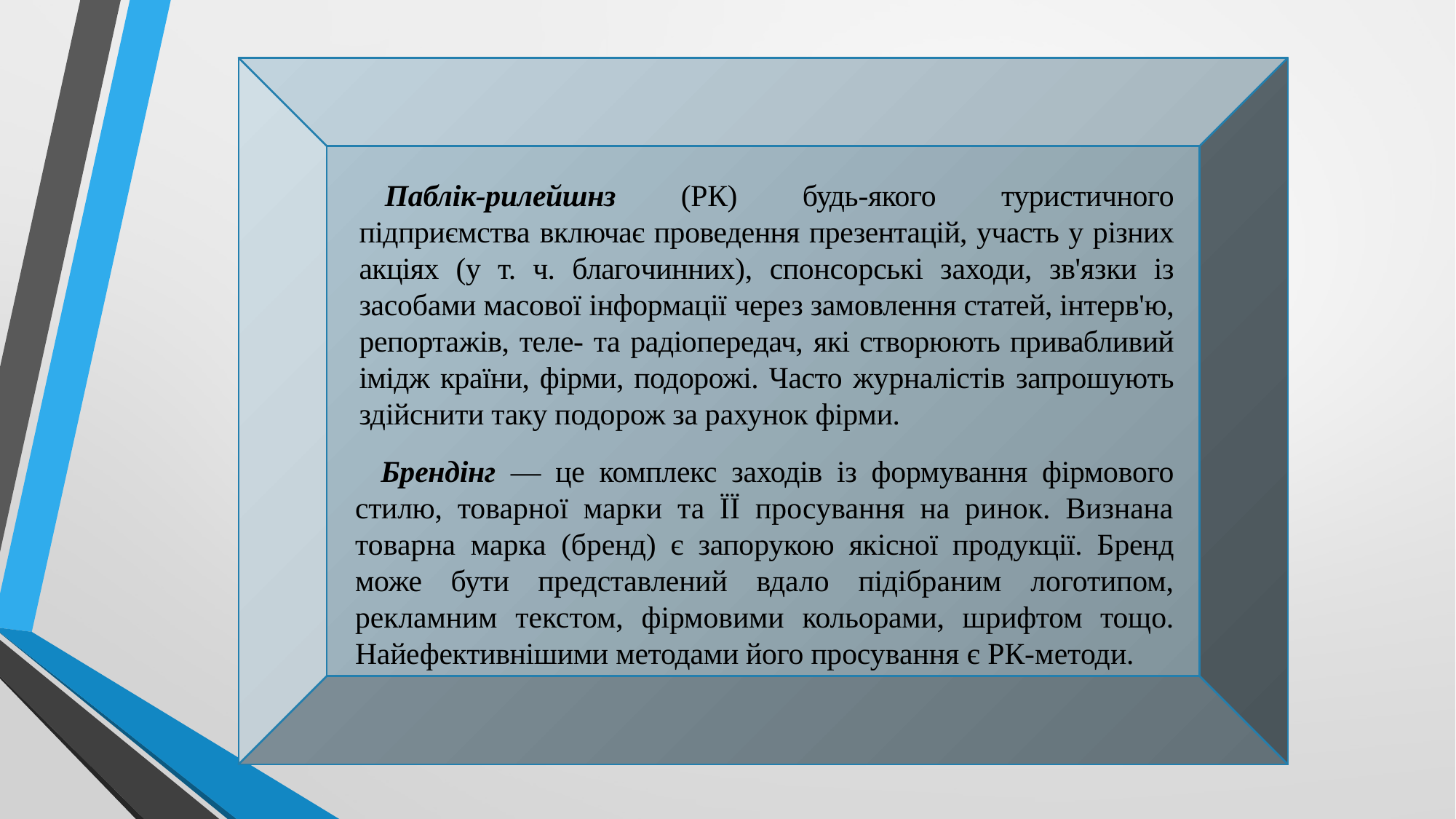

Паблік-рилейшнз (РК) будь-якого туристичного підприємства включає проведення презентацій, участь у різних акціях (у т. ч. благо­чинних), спонсорські заходи, зв'язки із засобами масової інформації через замовлення статей, інтерв'ю, репортажів, теле- та радіопередач, які створюють привабливий імідж країни, фірми, подорожі. Часто журналістів запрошують здійснити таку подорож за рахунок фірми.
Брендінг — це комплекс заходів із формування фірмового стилю, товарної марки та ЇЇ просування на ринок. Визнана товарна марка (бренд) є запорукою якісної продукції. Бренд може бути представле­ний вдало підібраним логотипом, рекламним текстом, фірмовими кольорами, шрифтом тощо. Найефективнішими методами його про­сування є РК-методи.